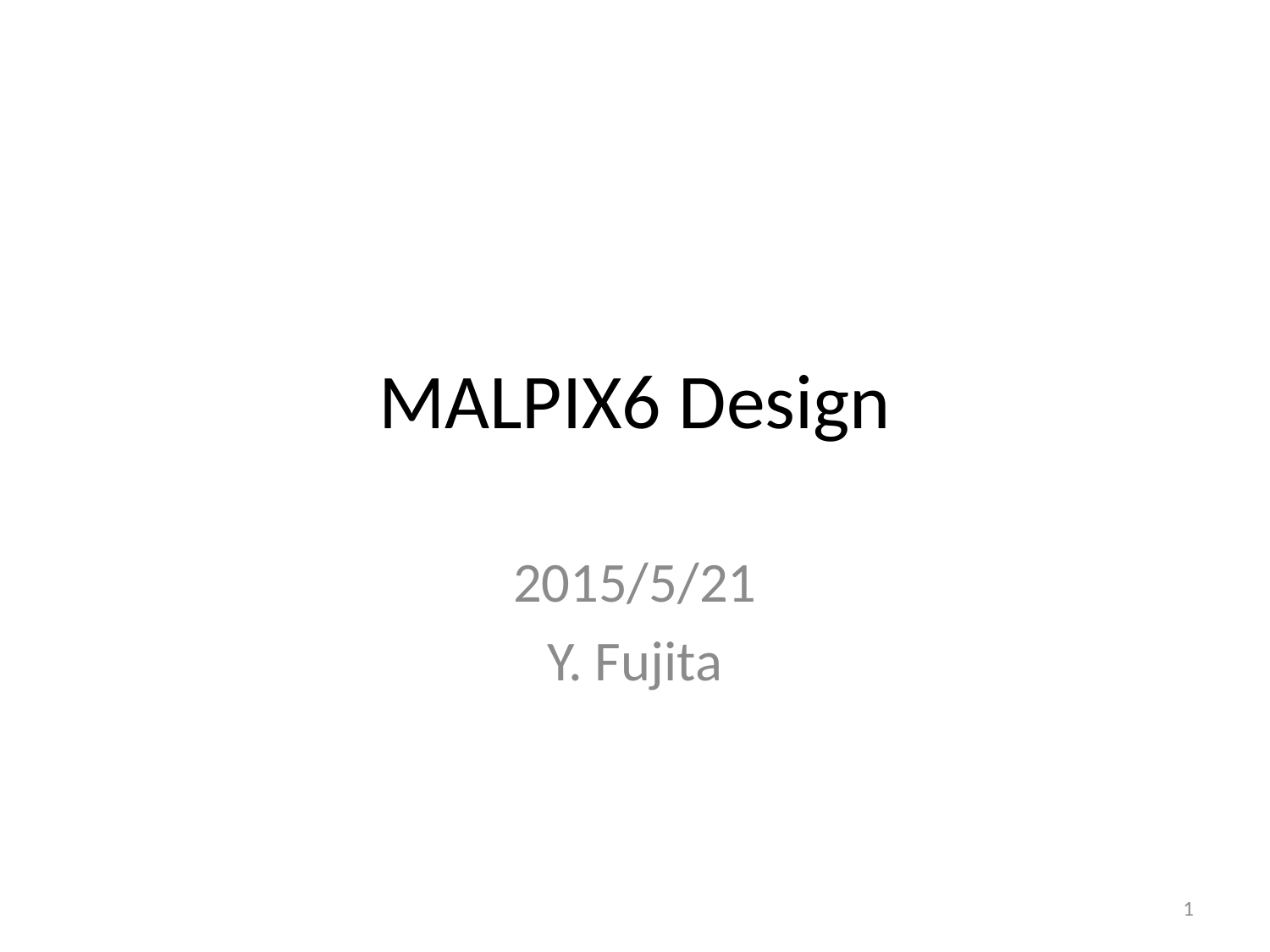

# MALPIX6 Design
2015/5/21
Y. Fujita
1